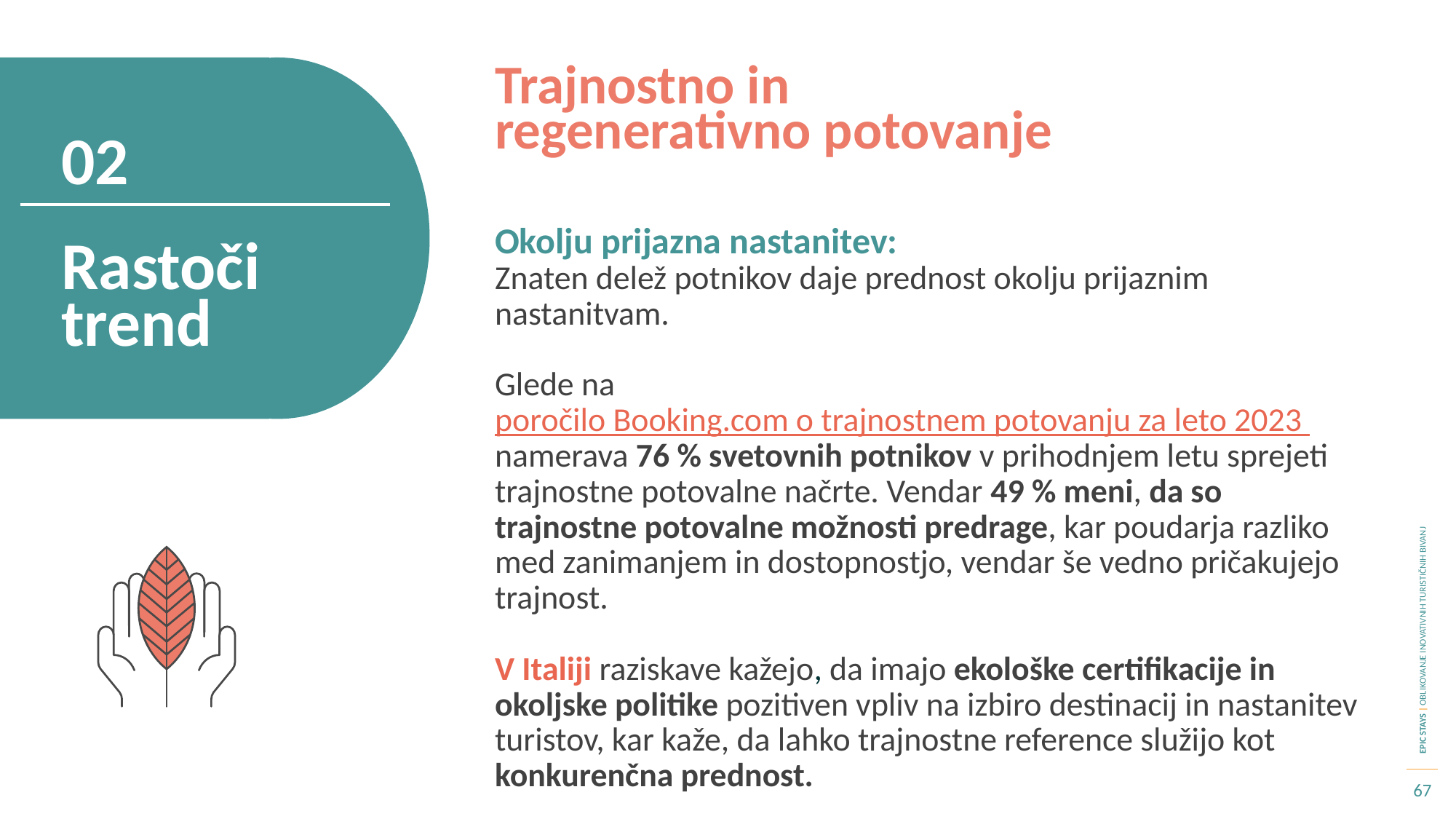

Trajnostno in regenerativno potovanje
02
Okolju prijazna nastanitev:
Znaten delež potnikov daje prednost okolju prijaznim nastanitvam.

Glede na poročilo Booking.com o trajnostnem potovanju za leto 2023 namerava 76 % svetovnih potnikov v prihodnjem letu sprejeti trajnostne potovalne načrte. Vendar 49 % meni, da so trajnostne potovalne možnosti predrage, kar poudarja razliko med zanimanjem in dostopnostjo, vendar še vedno pričakujejo trajnost.

V Italiji raziskave kažejo, da imajo ekološke certifikacije in okoljske politike pozitiven vpliv na izbiro destinacij in nastanitev turistov, kar kaže, da lahko trajnostne reference služijo kot konkurenčna prednost.
Rastoči trend

67